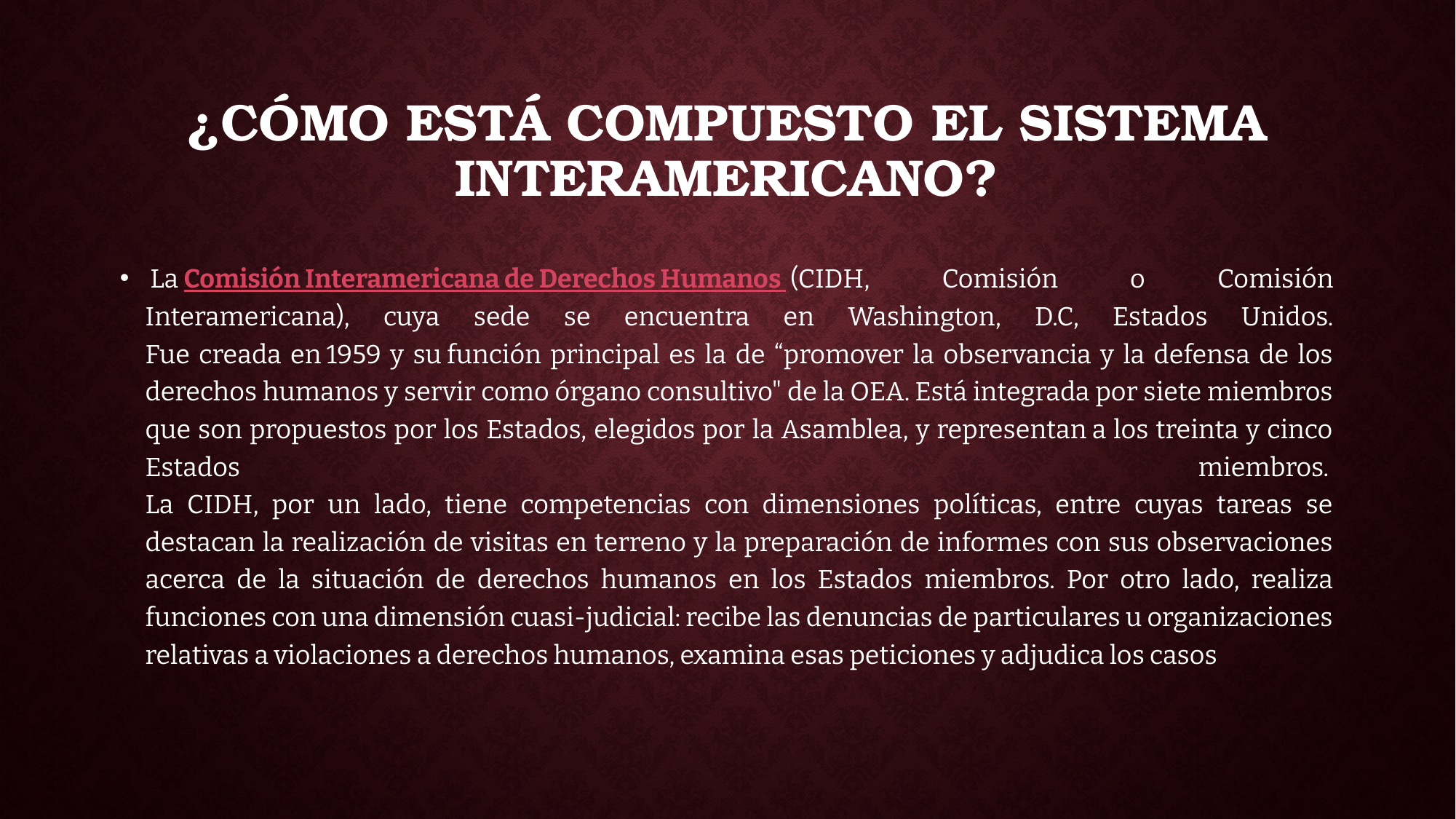

# ¿Cómo está compuesto el Sistema Interamericano?
 La Comisión Interamericana de Derechos Humanos (CIDH, Comisión o Comisión Interamericana), cuya sede se encuentra en Washington, D.C, Estados Unidos.
Fue creada en 1959 y su función principal es la de “promover la observancia y la defensa de los derechos humanos y servir como órgano consultivo" de la OEA. Está integrada por siete miembros que son propuestos por los Estados, elegidos por la Asamblea, y representan a los treinta y cinco Estados miembros. 
La CIDH, por un lado, tiene competencias con dimensiones políticas, entre cuyas tareas se destacan la realización de visitas en terreno y la preparación de informes con sus observaciones acerca de la situación de derechos humanos en los Estados miembros. Por otro lado, realiza funciones con una dimensión cuasi-judicial: recibe las denuncias de particulares u organizaciones relativas a violaciones a derechos humanos, examina esas peticiones y adjudica los casos